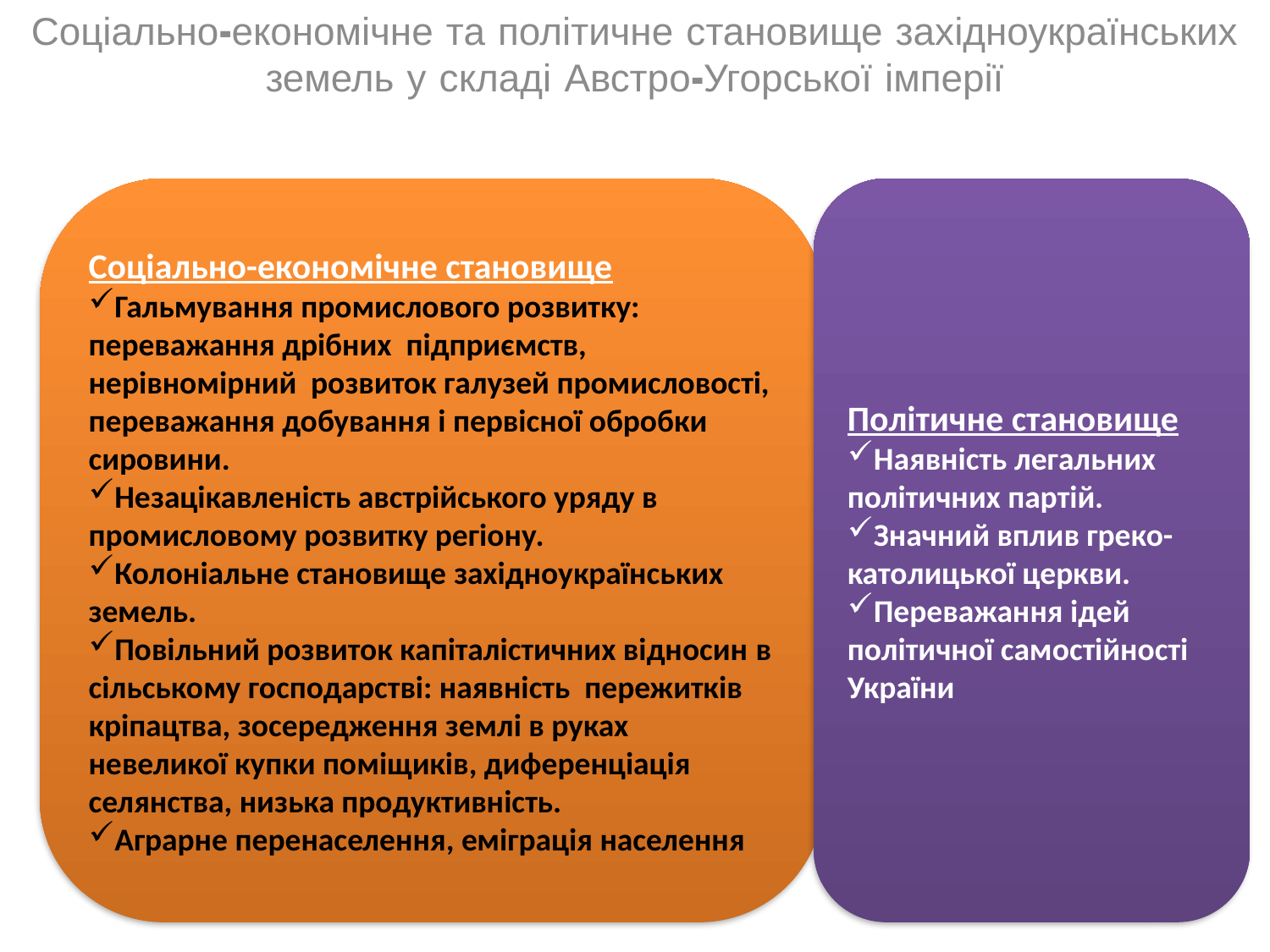

Соціально-економічне та політичне становище західноукраїнських земель у складі Австро-Угорської імперії
Соціально-економічне становище
Гальмування промислового розвитку: переважання дрібних  підприємств,   нерівномірний  розвиток галузей промисловості, переважання добування і первісної обробки сировини.
Незацікавленість австрійського уряду в промисловому розвитку регіону.
Колоніальне становище західноукраїнських земель.
Повільний розвиток капіталістичних відносин в сільському господарстві: наявність  пережитків кріпацтва, зосередження землі в руках невеликої купки поміщиків, диференціація селянства, низька продуктивність.
Аграрне перенаселення, еміграція населення
Політичне становище
Наявність легальних
політичних партій.
Значний вплив греко-католицької церкви.
Переважання ідей політичної самостійності України